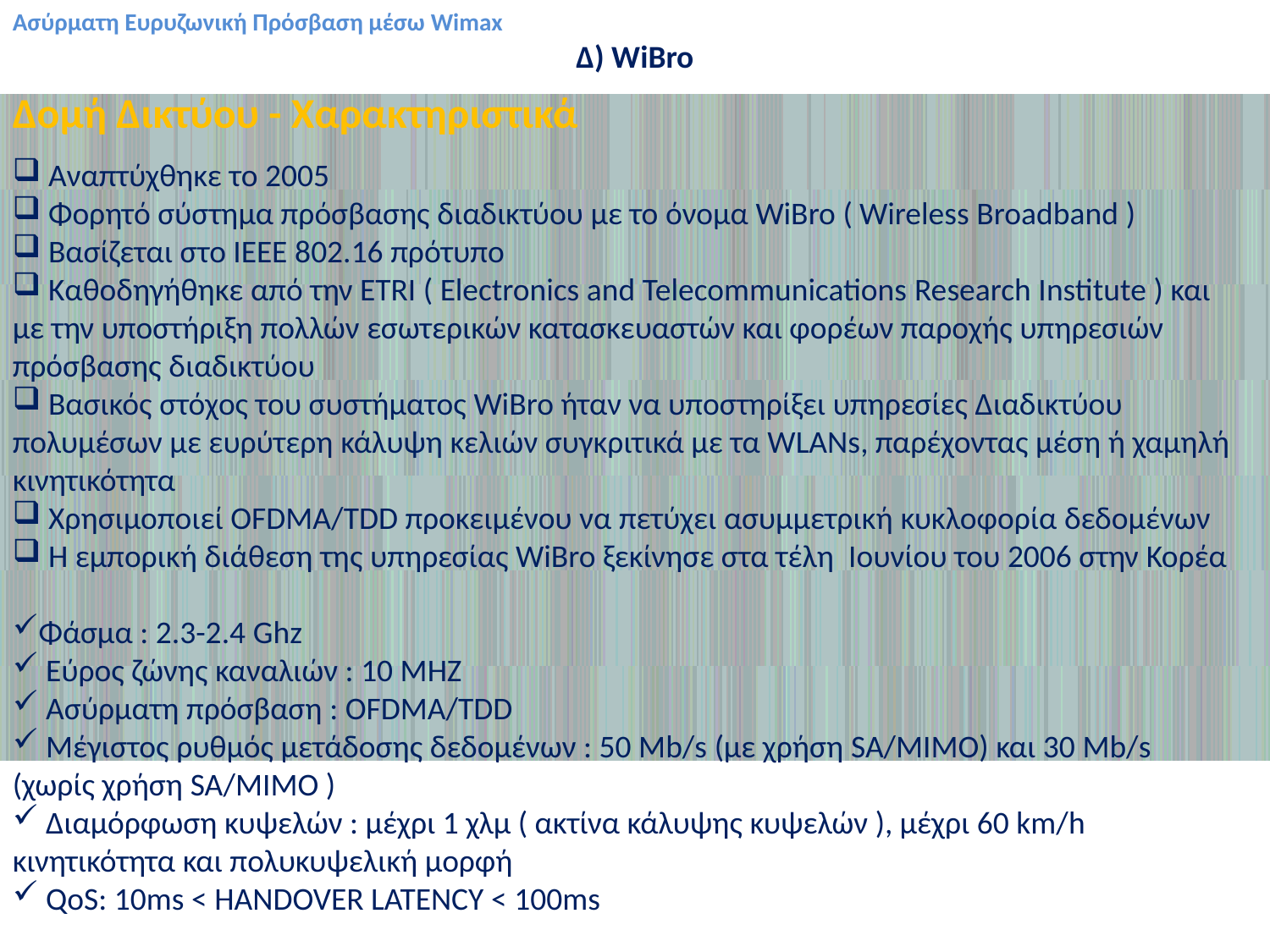

Ασύρματη Ευρυζωνική Πρόσβαση μέσω Wimax
Δ) WiBro
Δομή Δικτύου - Χαρακτηριστικά
 Αναπτύχθηκε το 2005
 Φορητό σύστημα πρόσβασης διαδικτύου με το όνομα WiBro ( Wireless Broadband )
 Βασίζεται στο IEEE 802.16 πρότυπο
 Καθοδηγήθηκε από την ETRI ( Electronics and Telecommunications Research Institute ) και με την υποστήριξη πολλών εσωτερικών κατασκευαστών και φορέων παροχής υπηρεσιών πρόσβασης διαδικτύου
 Βασικός στόχος του συστήματος WiBro ήταν να υποστηρίξει υπηρεσίες Διαδικτύου πολυμέσων με ευρύτερη κάλυψη κελιών συγκριτικά με τα WLANs, παρέχοντας μέση ή χαμηλή κινητικότητα
 Χρησιμοποιεί OFDMA/TDD προκειμένου να πετύχει ασυμμετρική κυκλοφορία δεδομένων
 Η εμπορική διάθεση της υπηρεσίας WiBro ξεκίνησε στα τέλη  Ιουνίου του 2006 στην Κορέα

Φάσμα : 2.3-2.4 Ghz
 Εύρος ζώνης καναλιών : 10 MHZ
 Ασύρματη πρόσβαση : OFDMA/TDD
 Μέγιστος ρυθμός μετάδοσης δεδομένων : 50 Mb/s (με χρήση SA/MIMO) και 30 Mb/s (χωρίς χρήση SA/MIMO )
 Διαμόρφωση κυψελών : μέχρι 1 χλμ ( ακτίνα κάλυψης κυψελών ), μέχρι 60 km/h κινητικότητα και πολυκυψελική μορφή
 QoS: 10ms < HANDOVER LATENCY < 100ms